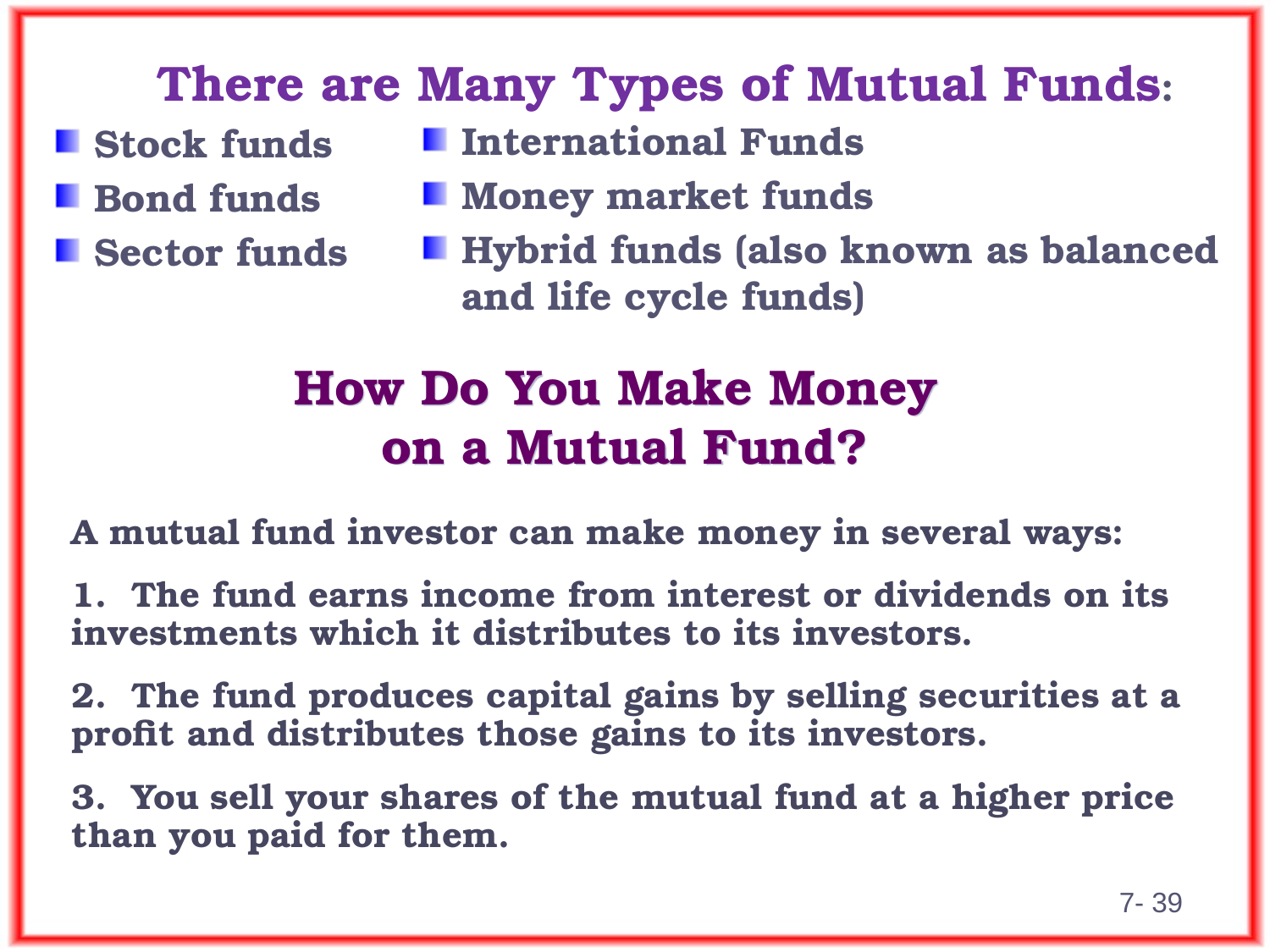

There are Many Types of Mutual Funds:
Stock funds
Bond funds
Sector funds
International Funds
Money market funds
Hybrid funds (also known as balanced and life cycle funds)
# How Do You Make Money on a Mutual Fund?
A mutual fund investor can make money in several ways:
  The fund earns income from interest or dividends on its investments which it distributes to its investors.
  The fund produces capital gains by selling securities at a profit and distributes those gains to its investors.
  You sell your shares of the mutual fund at a higher price than you paid for them.